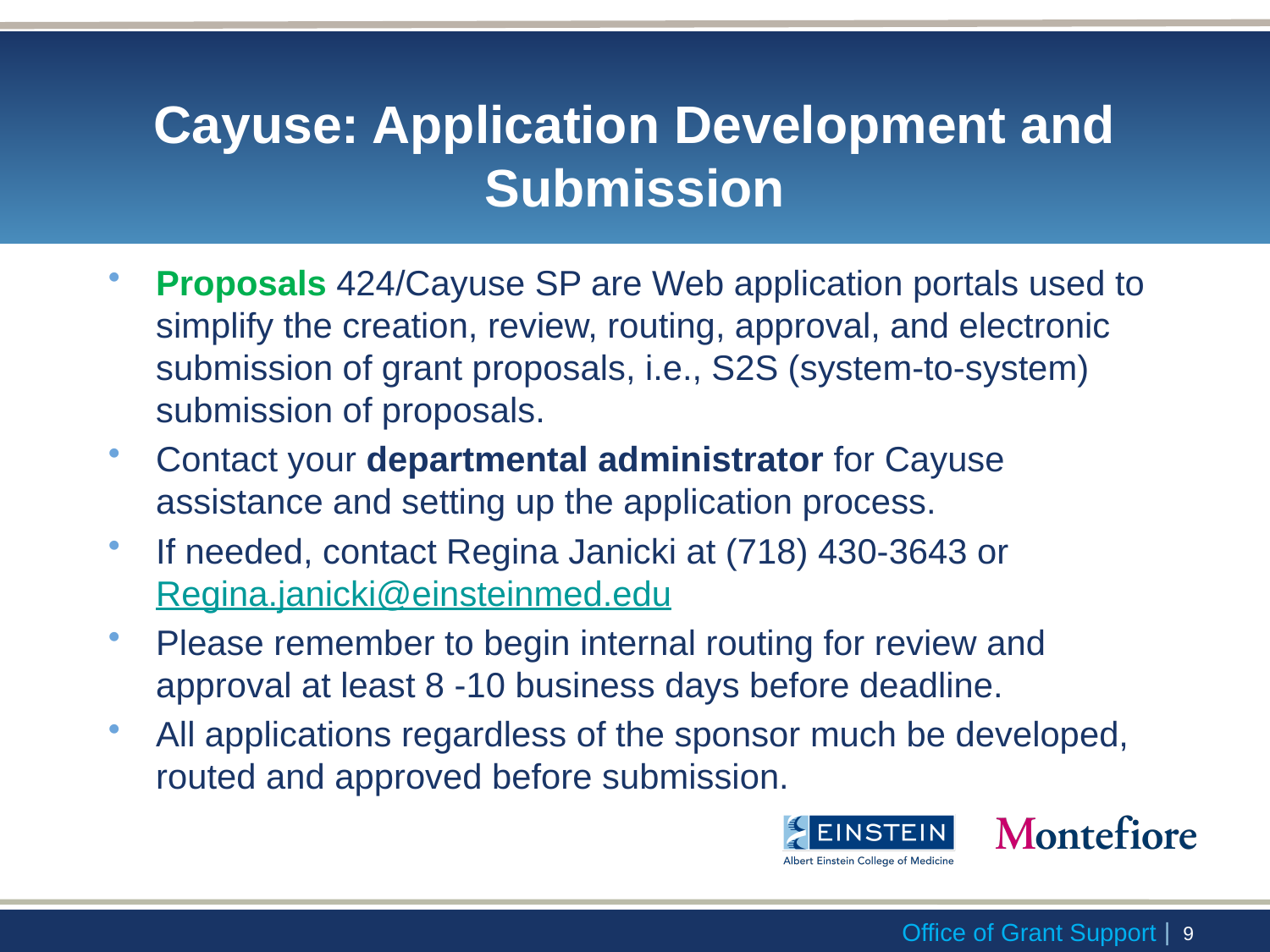

# Cayuse: Application Development and Submission
Proposals 424/Cayuse SP are Web application portals used to simplify the creation, review, routing, approval, and electronic submission of grant proposals, i.e., S2S (system-to-system) submission of proposals.
Contact your departmental administrator for Cayuse assistance and setting up the application process.
If needed, contact Regina Janicki at (718) 430-3643 or Regina.janicki@einsteinmed.edu
Please remember to begin internal routing for review and approval at least 8 -10 business days before deadline.
All applications regardless of the sponsor much be developed, routed and approved before submission.

  |  9
Office of Grant Support